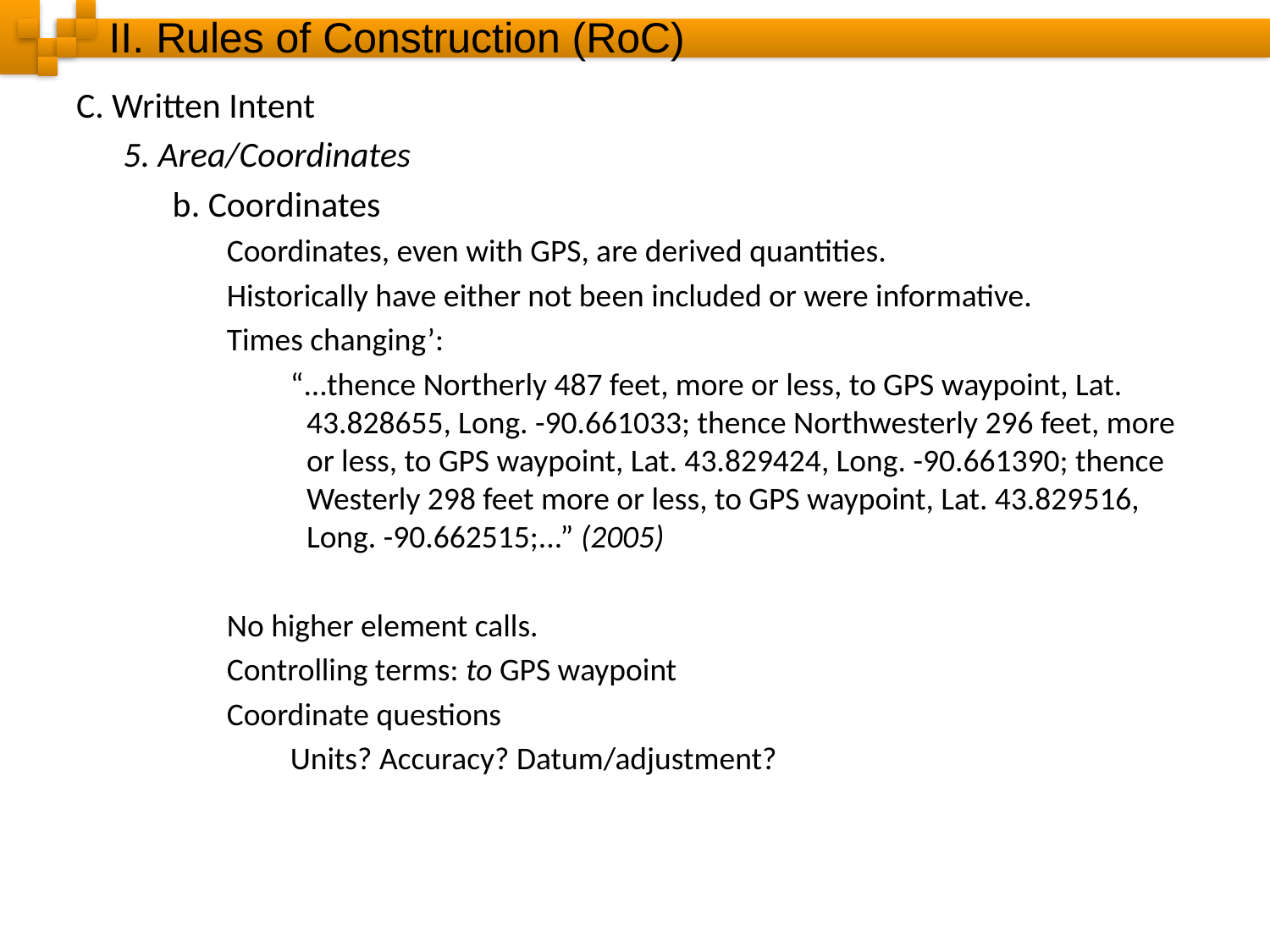

# II. Rules of Construction (RoC)
C. Written Intent
5. Area/Coordinates
b. Coordinates
Coordinates, even with GPS, are derived quantities.
Historically have either not been included or were informative.
Times changing’:
“...thence Northerly 487 feet, more or less, to GPS waypoint, Lat. 43.828655, Long. -90.661033; thence Northwesterly 296 feet, more or less, to GPS waypoint, Lat. 43.829424, Long. -90.661390; thence Westerly 298 feet more or less, to GPS waypoint, Lat. 43.829516, Long. -90.662515;...” (2005)

No higher element calls.
Controlling terms: to GPS waypoint
Coordinate questions
Units? Accuracy? Datum/adjustment?